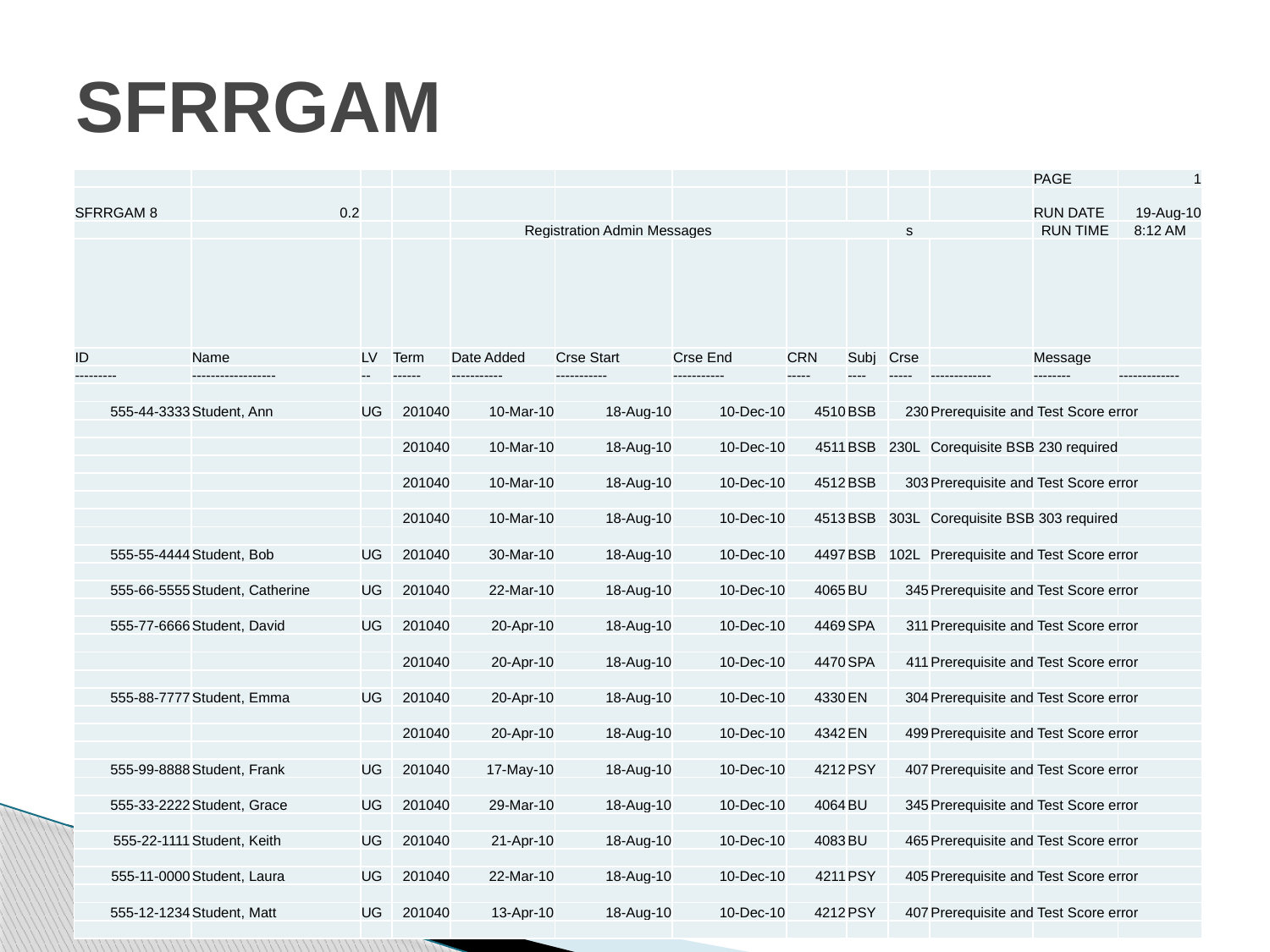

# SFRRGAM
|  |  |  |  |  |  |  |  |  |  |  | PAGE | 1 |
| --- | --- | --- | --- | --- | --- | --- | --- | --- | --- | --- | --- | --- |
| SFRRGAM 8 | 0.2 |  |  |  |  |  |  |  |  |  | RUN DATE | 19-Aug-10 |
|  |  |  |  | Registration Admin Messages |  |  | s |  |  |  | RUN TIME | 8:12 AM |
|  |  |  |  |  |  |  |  |  |  |  |  |  |
| ID | Name | LV | Term | Date Added | Crse Start | Crse End | CRN | Subj | Crse |  | Message |  |
| --------- | ------------------ | -- | ------ | ----------- | ----------- | ----------- | ----- | ---- | ----- | ------------- | -------- | ------------- |
|  |  |  |  |  |  |  |  |  |  |  |  |  |
| 555-44-3333 | Student, Ann | UG | 201040 | 10-Mar-10 | 18-Aug-10 | 10-Dec-10 | 4510 | BSB | 230 | Prerequisite and Test Score error |  |  |
|  |  |  |  |  |  |  |  |  |  |  |  |  |
|  |  |  | 201040 | 10-Mar-10 | 18-Aug-10 | 10-Dec-10 | 4511 | BSB | 230L | Corequisite BSB 230 required |  |  |
|  |  |  |  |  |  |  |  |  |  |  |  |  |
|  |  |  | 201040 | 10-Mar-10 | 18-Aug-10 | 10-Dec-10 | 4512 | BSB | 303 | Prerequisite and Test Score error |  |  |
|  |  |  |  |  |  |  |  |  |  |  |  |  |
|  |  |  | 201040 | 10-Mar-10 | 18-Aug-10 | 10-Dec-10 | 4513 | BSB | 303L | Corequisite BSB 303 required |  |  |
|  |  |  |  |  |  |  |  |  |  |  |  |  |
| 555-55-4444 | Student, Bob | UG | 201040 | 30-Mar-10 | 18-Aug-10 | 10-Dec-10 | 4497 | BSB | 102L | Prerequisite and Test Score error |  |  |
|  |  |  |  |  |  |  |  |  |  |  |  |  |
| 555-66-5555 | Student, Catherine | UG | 201040 | 22-Mar-10 | 18-Aug-10 | 10-Dec-10 | 4065 | BU | 345 | Prerequisite and Test Score error |  |  |
|  |  |  |  |  |  |  |  |  |  |  |  |  |
| 555-77-6666 | Student, David | UG | 201040 | 20-Apr-10 | 18-Aug-10 | 10-Dec-10 | 4469 | SPA | 311 | Prerequisite and Test Score error |  |  |
|  |  |  |  |  |  |  |  |  |  |  |  |  |
|  |  |  | 201040 | 20-Apr-10 | 18-Aug-10 | 10-Dec-10 | 4470 | SPA | 411 | Prerequisite and Test Score error |  |  |
|  |  |  |  |  |  |  |  |  |  |  |  |  |
| 555-88-7777 | Student, Emma | UG | 201040 | 20-Apr-10 | 18-Aug-10 | 10-Dec-10 | 4330 | EN | 304 | Prerequisite and Test Score error |  |  |
|  |  |  |  |  |  |  |  |  |  |  |  |  |
|  |  |  | 201040 | 20-Apr-10 | 18-Aug-10 | 10-Dec-10 | 4342 | EN | 499 | Prerequisite and Test Score error |  |  |
|  |  |  |  |  |  |  |  |  |  |  |  |  |
| 555-99-8888 | Student, Frank | UG | 201040 | 17-May-10 | 18-Aug-10 | 10-Dec-10 | 4212 | PSY | 407 | Prerequisite and Test Score error |  |  |
|  |  |  |  |  |  |  |  |  |  |  |  |  |
| 555-33-2222 | Student, Grace | UG | 201040 | 29-Mar-10 | 18-Aug-10 | 10-Dec-10 | 4064 | BU | 345 | Prerequisite and Test Score error |  |  |
|  |  |  |  |  |  |  |  |  |  |  |  |  |
| 555-22-1111 | Student, Keith | UG | 201040 | 21-Apr-10 | 18-Aug-10 | 10-Dec-10 | 4083 | BU | 465 | Prerequisite and Test Score error |  |  |
|  |  |  |  |  |  |  |  |  |  |  |  |  |
| 555-11-0000 | Student, Laura | UG | 201040 | 22-Mar-10 | 18-Aug-10 | 10-Dec-10 | 4211 | PSY | 405 | Prerequisite and Test Score error |  |  |
|  |  |  |  |  |  |  |  |  |  |  |  |  |
| 555-12-1234 | Student, Matt | UG | 201040 | 13-Apr-10 | 18-Aug-10 | 10-Dec-10 | 4212 | PSY | 407 | Prerequisite and Test Score error |  |  |
|  |  |  |  |  |  |  |  |  |  |  |  |  |